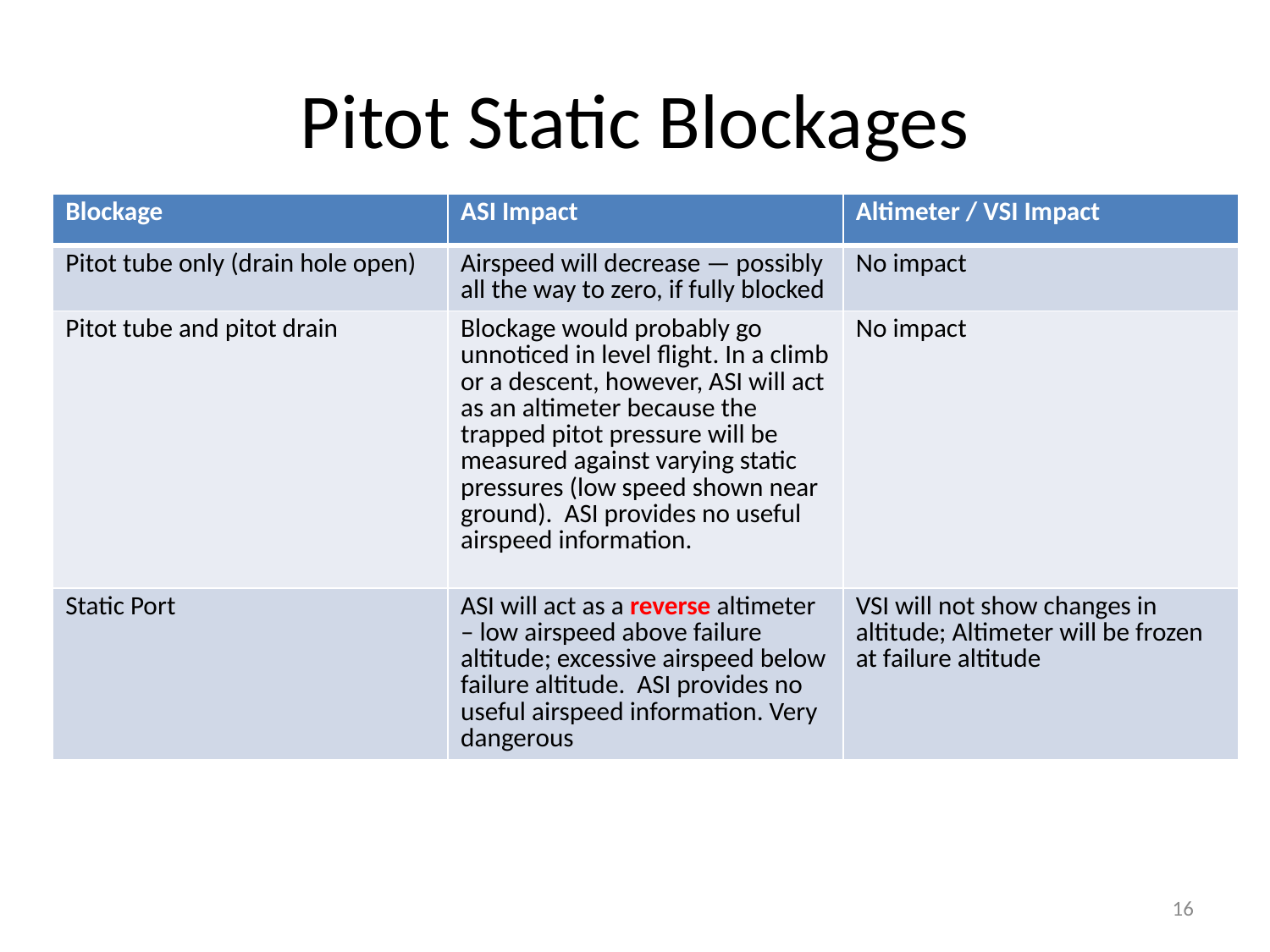

# Pitot Static Blockages
| Blockage | ASI Impact | Altimeter / VSI Impact |
| --- | --- | --- |
| Pitot tube only (drain hole open) | Airspeed will decrease — possibly all the way to zero, if fully blocked | No impact |
| Pitot tube and pitot drain | Blockage would probably go unnoticed in level flight. In a climb or a descent, however, ASI will act as an altimeter because the trapped pitot pressure will be measured against varying static pressures (low speed shown near ground). ASI provides no useful airspeed information. | No impact |
| Static Port | ASI will act as a reverse altimeter – low airspeed above failure altitude; excessive airspeed below failure altitude. ASI provides no useful airspeed information. Very dangerous | VSI will not show changes in altitude; Altimeter will be frozen at failure altitude |
16